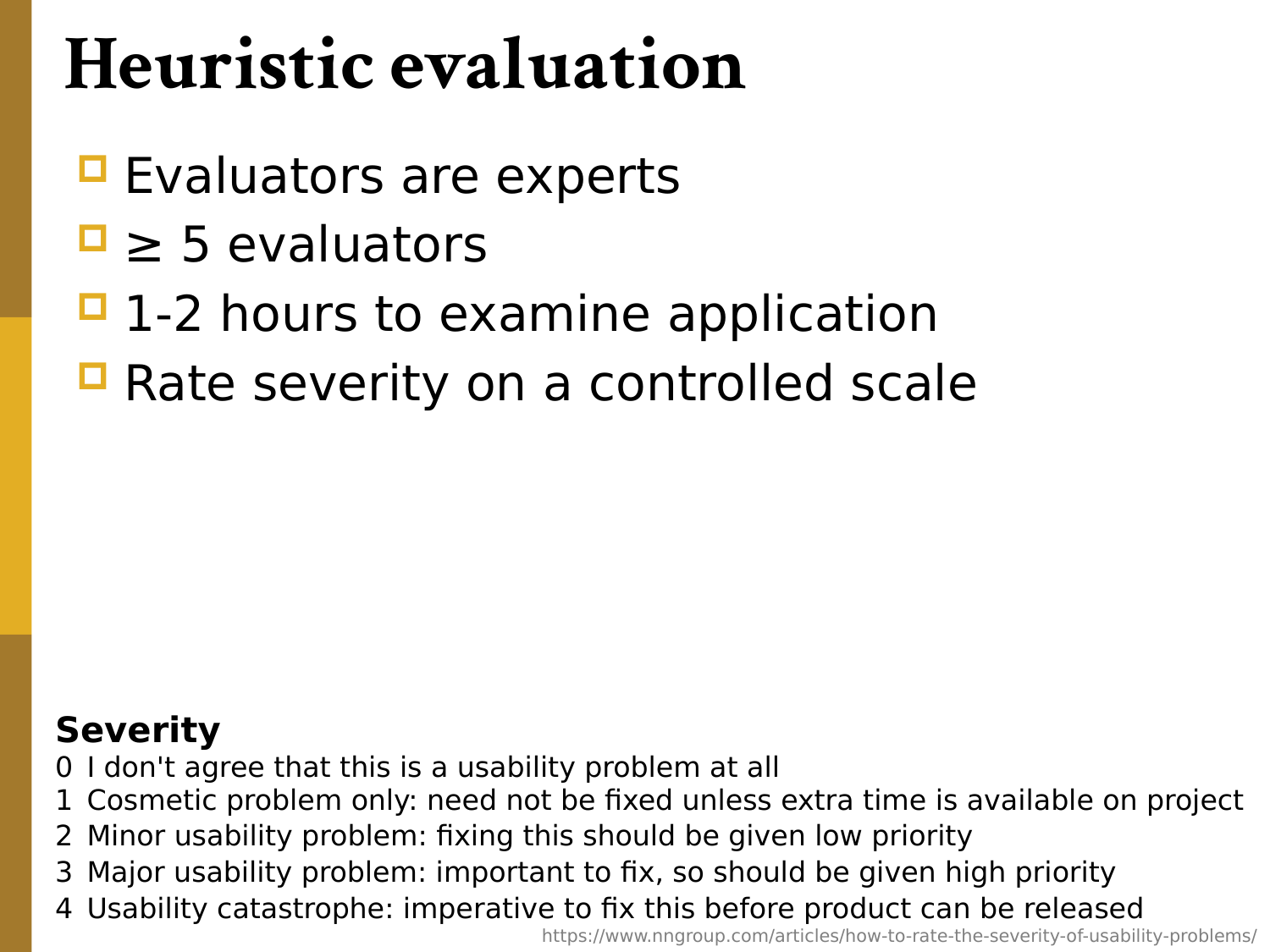

# Heuristic evaluation
Evaluators are experts
≥ 5 evaluators
1-2 hours to examine application
Rate severity on a controlled scale

| Severity |  |
| --- | --- |
| 0 | I don't agree that this is a usability problem at all |
| 1 | Cosmetic problem only: need not be fixed unless extra time is available on project |
| 2 | Minor usability problem: fixing this should be given low priority |
| 3 | Major usability problem: important to fix, so should be given high priority |
| 4 | Usability catastrophe: imperative to fix this before product can be released |
https://www.nngroup.com/articles/how-to-rate-the-severity-of-usability-problems/